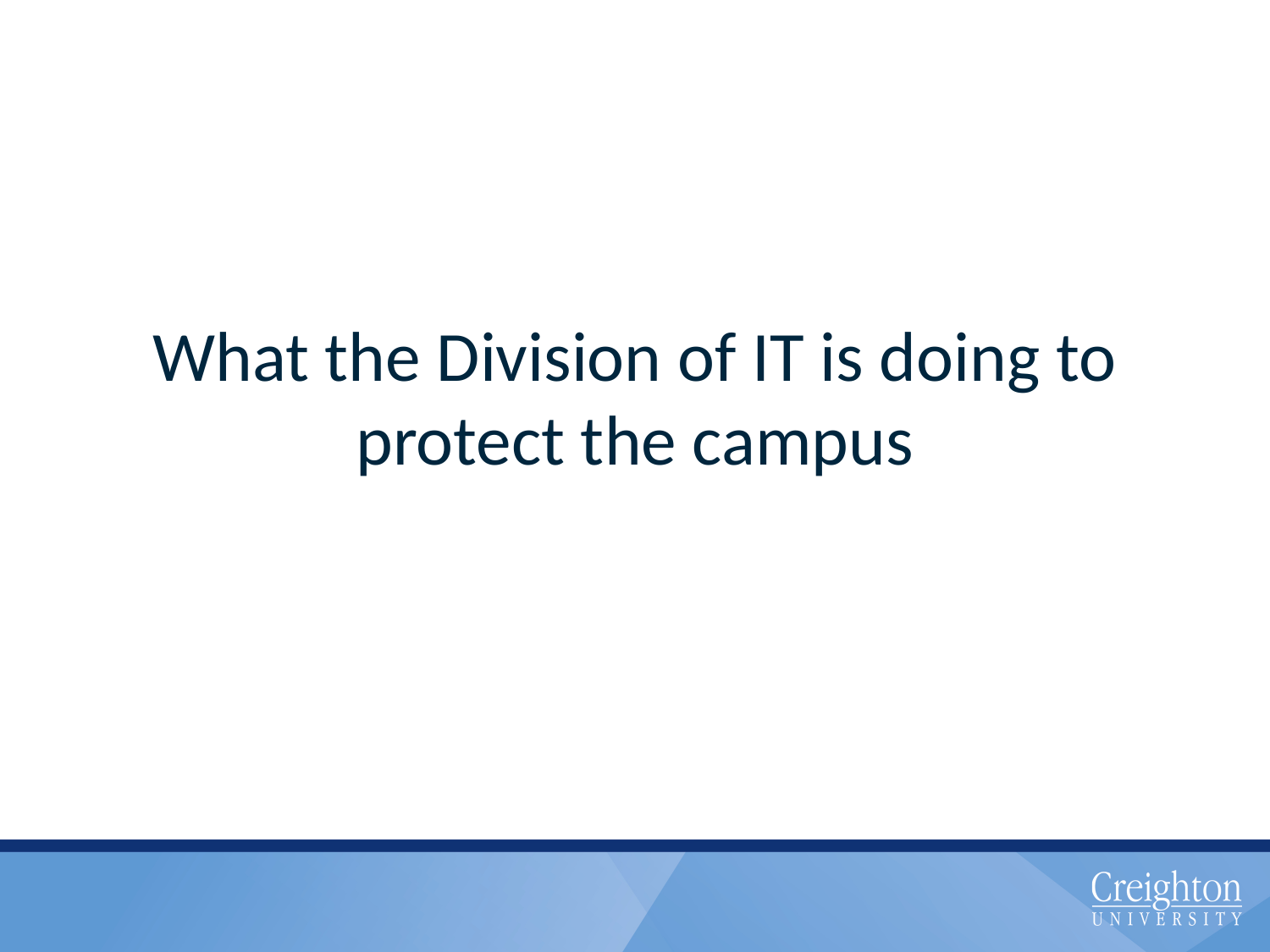

#

What the Division of IT is doing to protect the campus